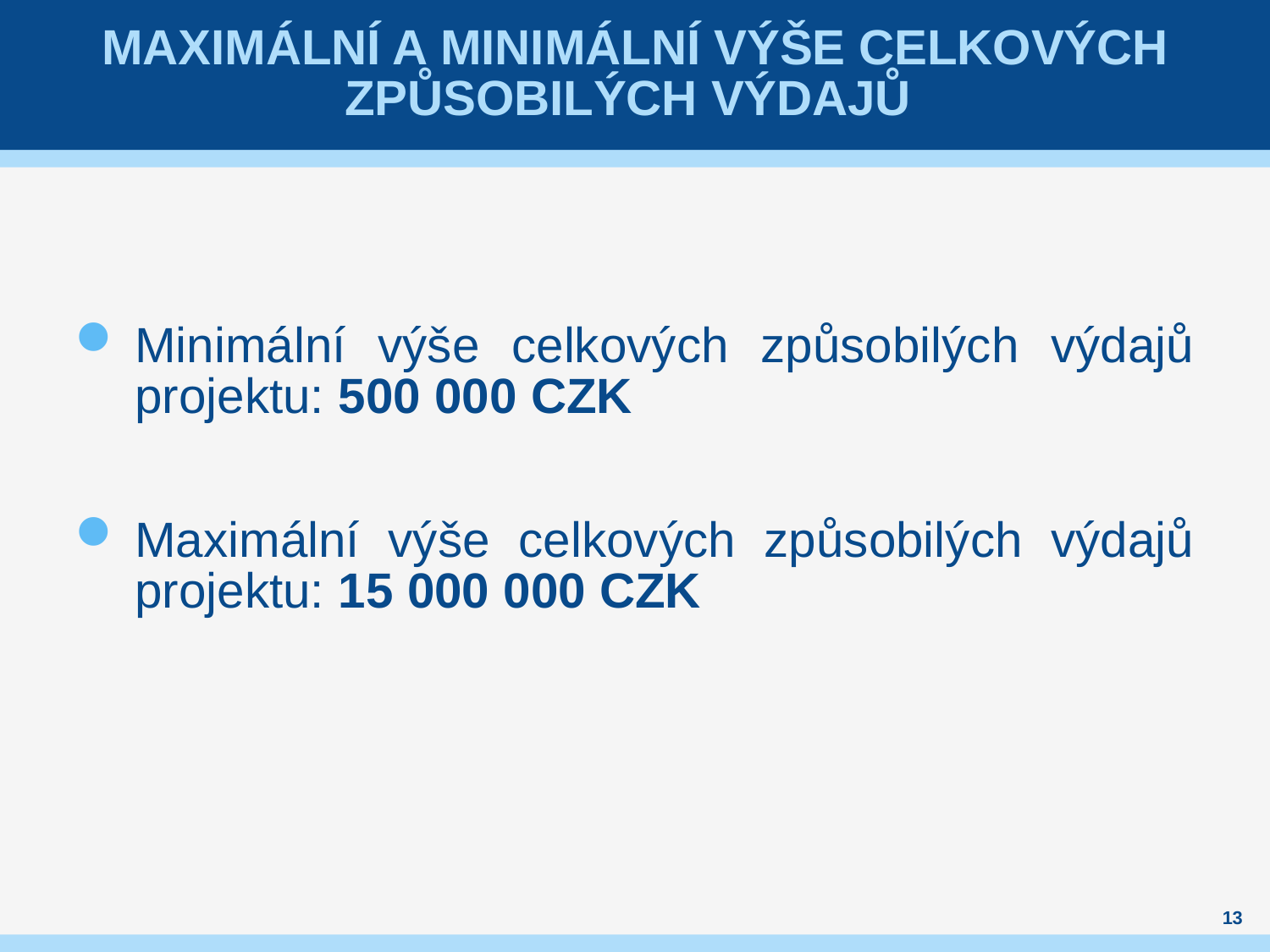

# Maximální a minimální výše celkových způsobilých výdajů

Minimální výše celkových způsobilých výdajů projektu: 500 000 CZK

Maximální výše celkových způsobilých výdajů projektu: 15 000 000 CZK

13